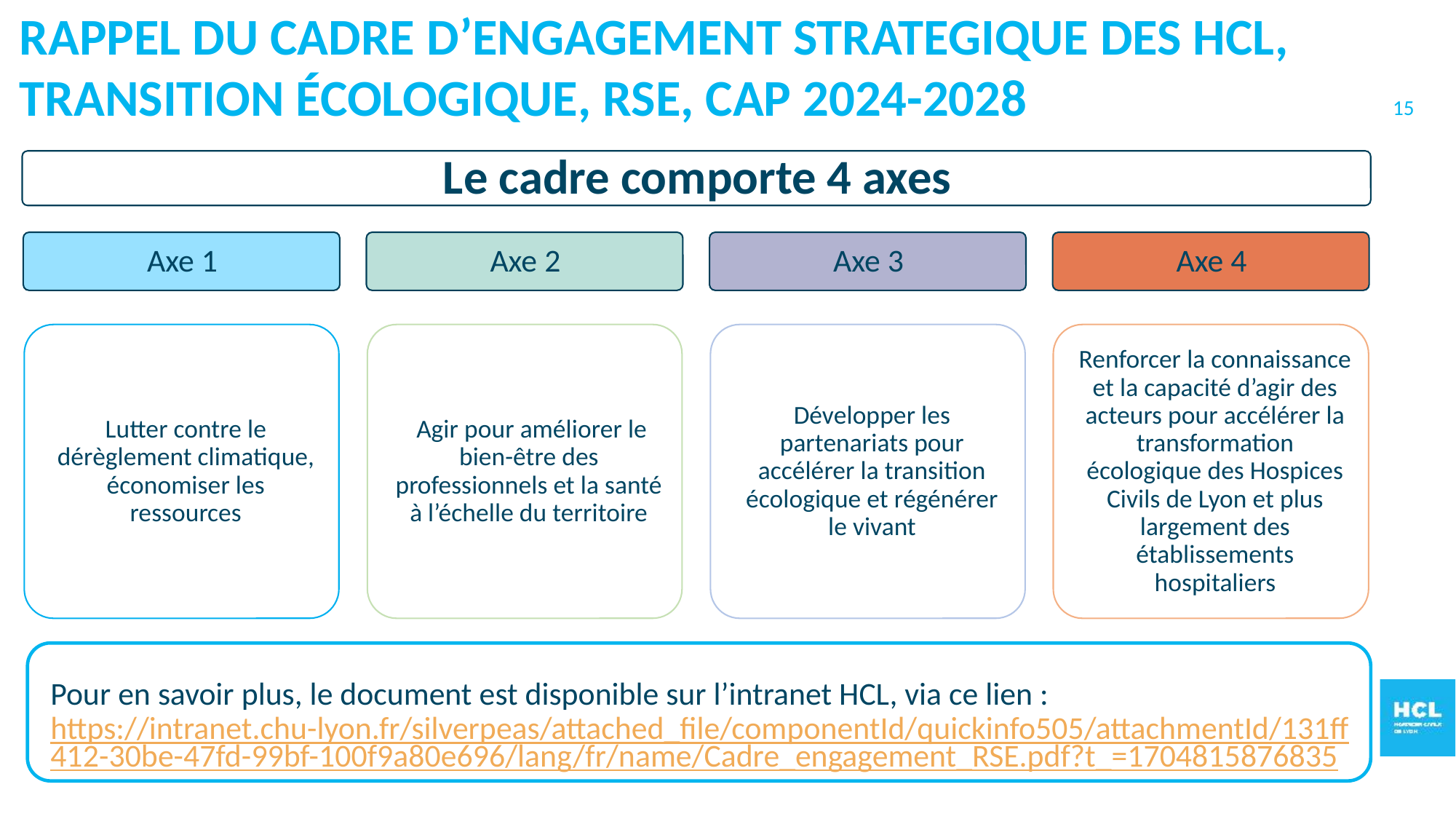

RAPPEL DU CADRE D’ENGAGEMENT STRATEGIQUE DES HCL, Transition écologique, RSE, CAP 2024-2028
15
Le cadre comporte 4 axes
Axe 1
Lutter contre le dérèglement climatique, économiser les ressources
Axe 2
 Agir pour améliorer le bien-être des professionnels et la santé à l’échelle du territoire
Axe 3
Développer les partenariats pour accélérer la transition écologique et régénérer le vivant
Axe 4
Renforcer la connaissance et la capacité d’agir des acteurs pour accélérer la transformation écologique des Hospices Civils de Lyon et plus largement des établissements hospitaliers
Pour en savoir plus, le document est disponible sur l’intranet HCL, via ce lien : https://intranet.chu-lyon.fr/silverpeas/attached_file/componentId/quickinfo505/attachmentId/131ff412-30be-47fd-99bf-100f9a80e696/lang/fr/name/Cadre_engagement_RSE.pdf?t_=1704815876835